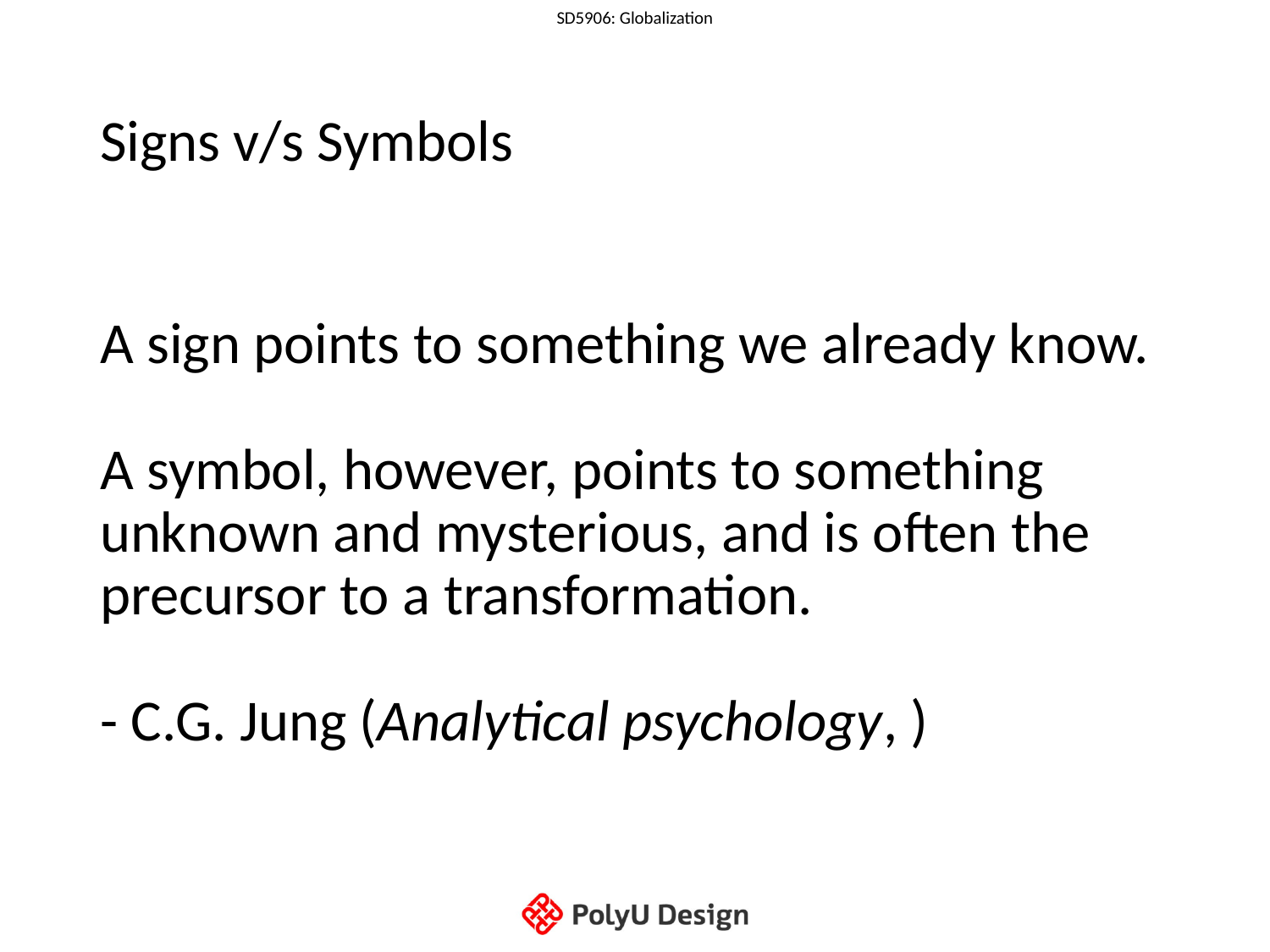

# Signs v/s Symbols
A sign points to something we already know.

A symbol, however, points to something unknown and mysterious, and is often the precursor to a transformation.

- C.G. Jung (Analytical psychology, )